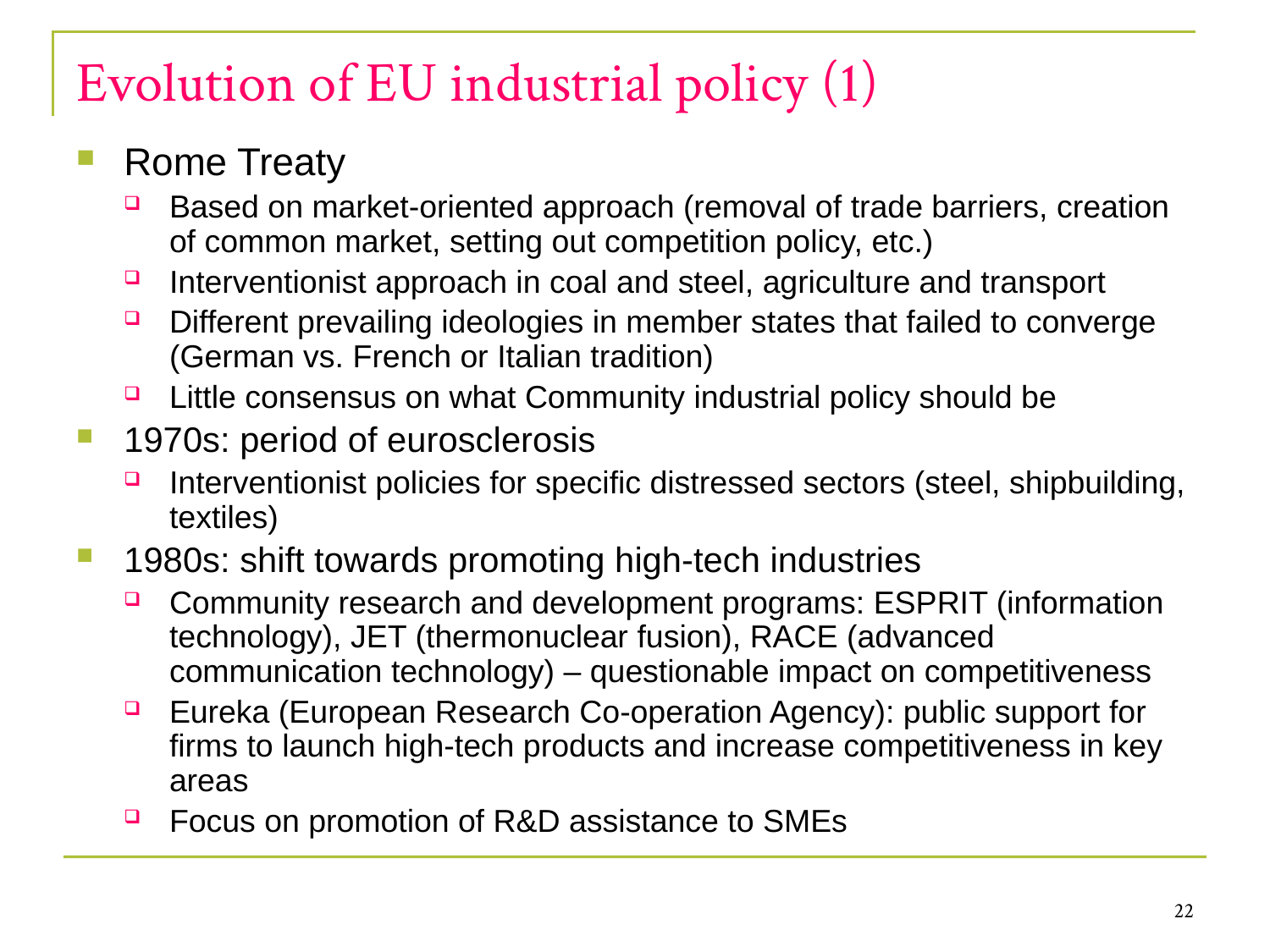

Evolution of EU industrial policy (1)
Rome Treaty
Based on market-oriented approach (removal of trade barriers, creation of common market, setting out competition policy, etc.)
Interventionist approach in coal and steel, agriculture and transport
Different prevailing ideologies in member states that failed to converge (German vs. French or Italian tradition)
Little consensus on what Community industrial policy should be
1970s: period of eurosclerosis
Interventionist policies for specific distressed sectors (steel, shipbuilding, textiles)
1980s: shift towards promoting high-tech industries
Community research and development programs: ESPRIT (information technology), JET (thermonuclear fusion), RACE (advanced communication technology) – questionable impact on competitiveness
Eureka (European Research Co-operation Agency): public support for firms to launch high-tech products and increase competitiveness in key areas
Focus on promotion of R&D assistance to SMEs
22